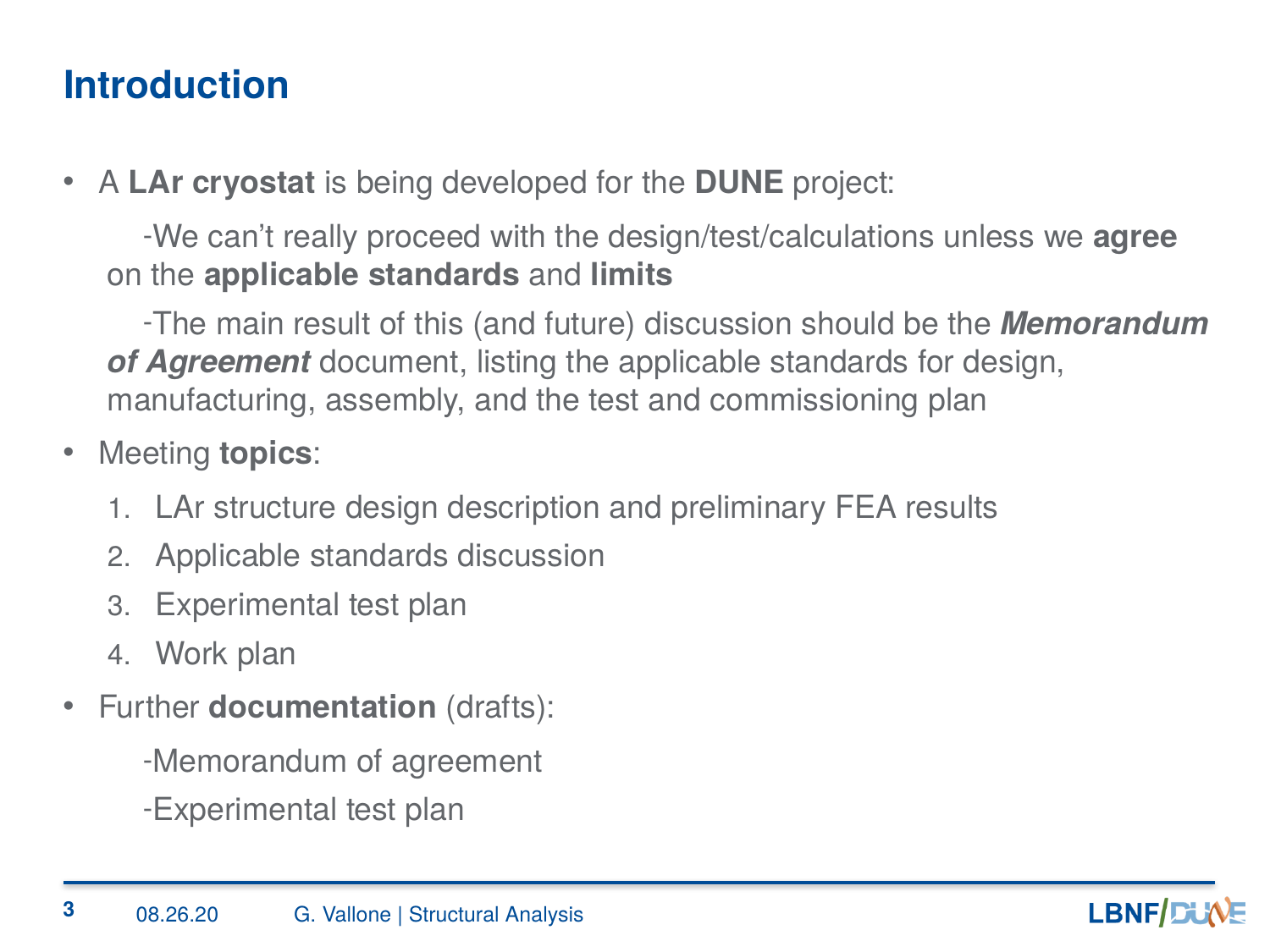

# Introduction
A LAr cryostat is being developed for the DUNE project:
We can’t really proceed with the design/test/calculations unless we agree on the applicable standards and limits
The main result of this (and future) discussion should be the Memorandum of Agreement document, listing the applicable standards for design, manufacturing, assembly, and the test and commissioning plan
Meeting topics:
LAr structure design description and preliminary FEA results
Applicable standards discussion
Experimental test plan
Work plan
Further documentation (drafts):
Memorandum of agreement
Experimental test plan

3
08.26.20
G. Vallone | Structural Analysis